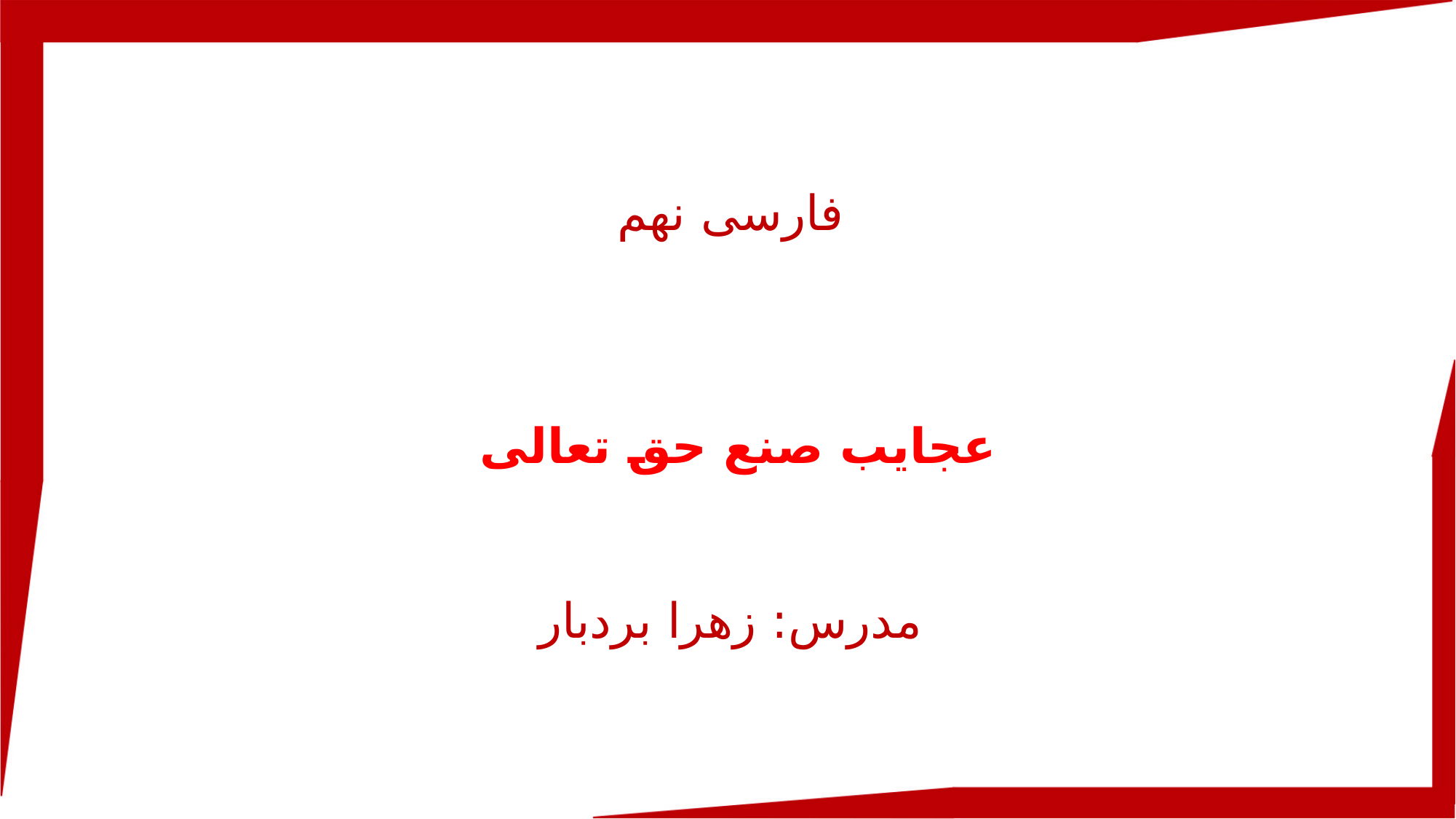

فارسی نهم

عجایب صنع حق تعالی

مدرس: زهرا بردبار